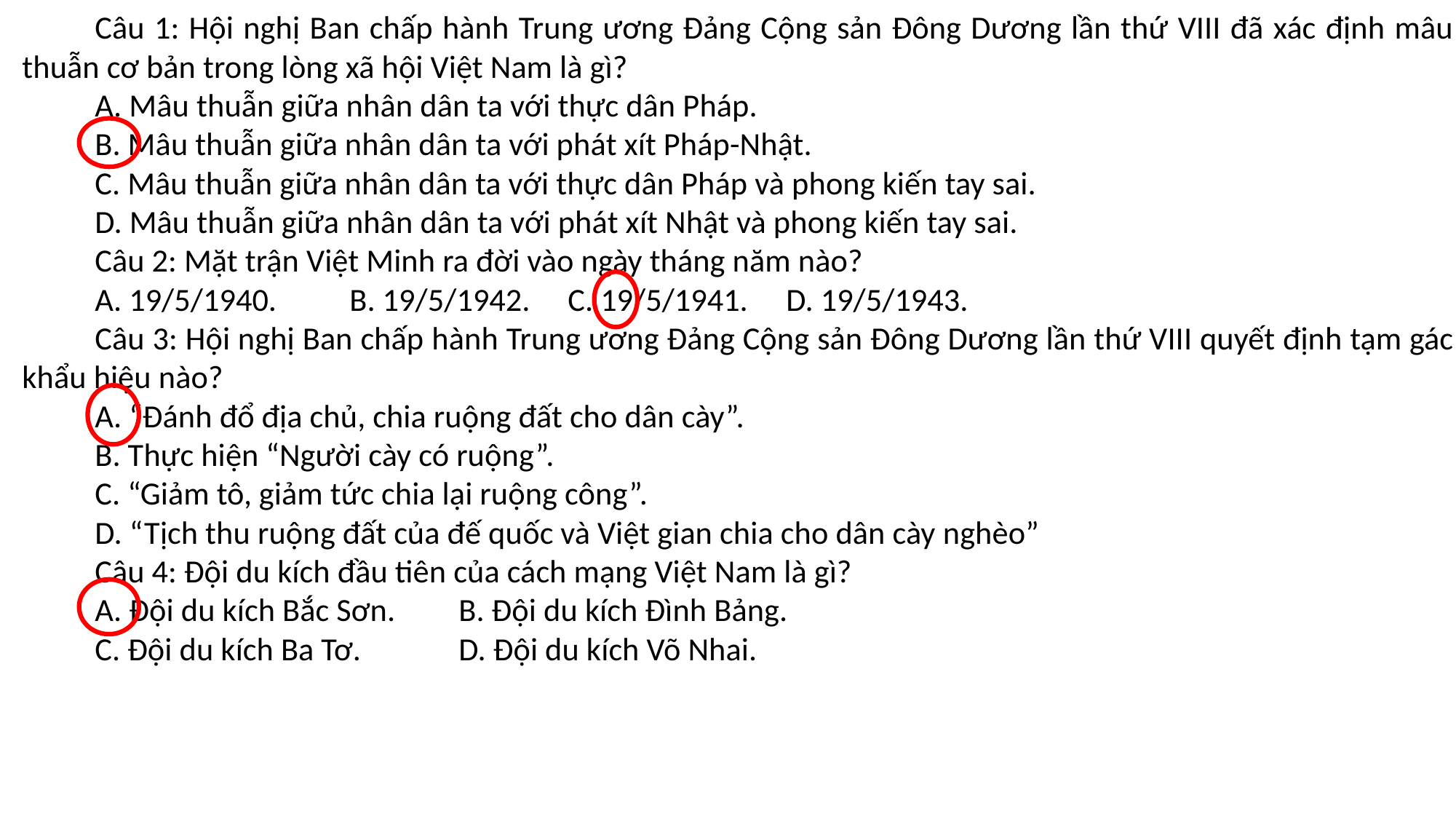

Câu 1: Hội nghị Ban chấp hành Trung ương Đảng Cộng sản Đông Dương lần thứ VIII đã xác định mâu thuẫn cơ bản trong lòng xã hội Việt Nam là gì?
A. Mâu thuẫn giữa nhân dân ta với thực dân Pháp.
B. Mâu thuẫn giữa nhân dân ta với phát xít Pháp-Nhật.
C. Mâu thuẫn giữa nhân dân ta với thực dân Pháp và phong kiến tay sai.
D. Mâu thuẫn giữa nhân dân ta với phát xít Nhật và phong kiến tay sai.
Câu 2: Mặt trận Việt Minh ra đời vào ngày tháng năm nào?
A. 19/5/1940.	B. 19/5/1942.	C. 19/5/1941.	D. 19/5/1943.
Câu 3: Hội nghị Ban chấp hành Trung ương Đảng Cộng sản Đông Dương lần thứ VIII quyết định tạm gác khẩu hiệu nào?
A. “Đánh đổ địa chủ, chia ruộng đất cho dân cày”.
B. Thực hiện “Người cày có ruộng”.
C. “Giảm tô, giảm tức chia lại ruộng công”.
D. “Tịch thu ruộng đất của đế quốc và Việt gian chia cho dân cày nghèo”
Câu 4: Đội du kích đầu tiên của cách mạng Việt Nam là gì?
A. Đội du kích Bắc Sơn.	B. Đội du kích Đình Bảng.
C. Đội du kích Ba Tơ.	D. Đội du kích Võ Nhai.